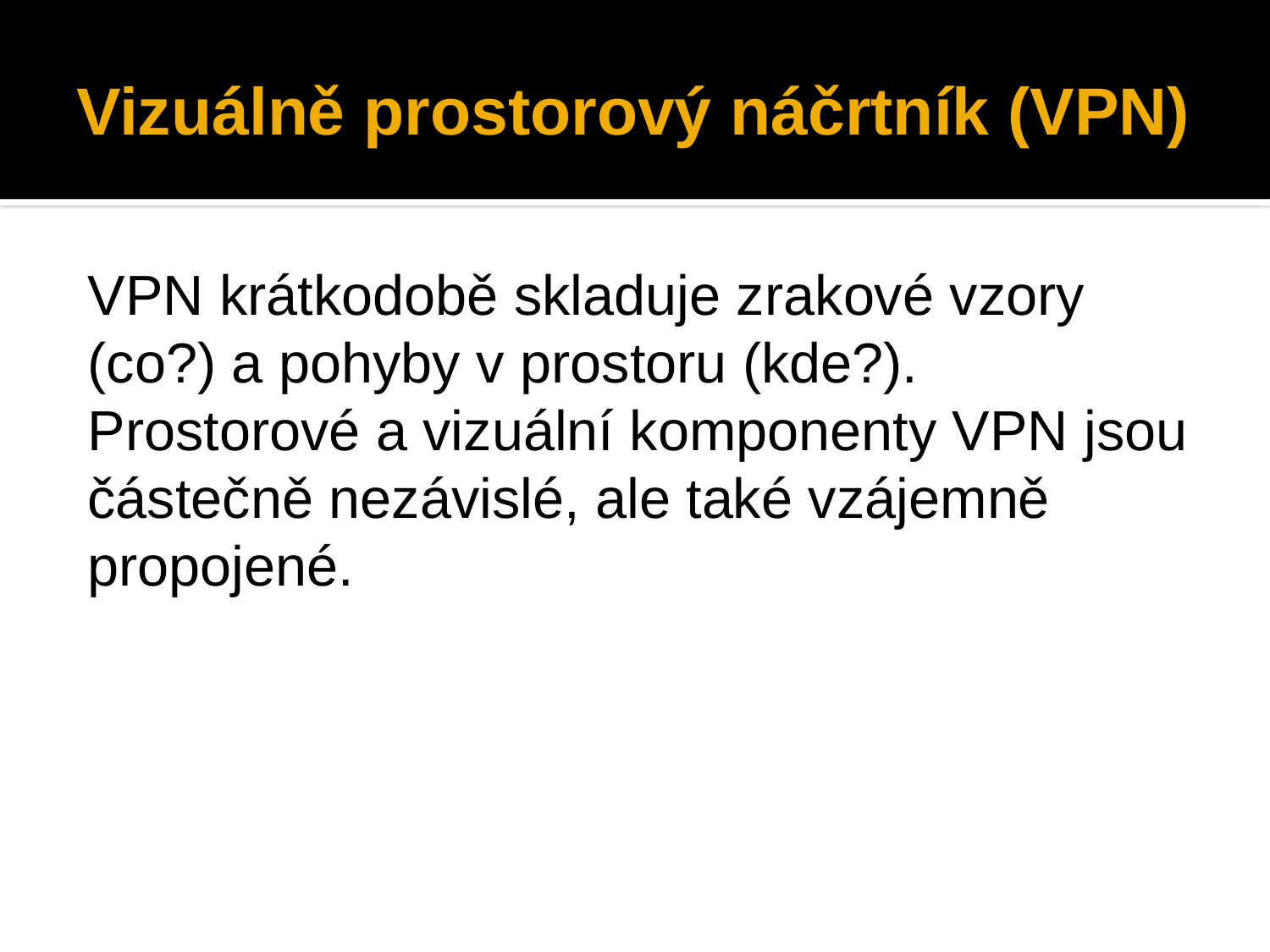

# Vizuálně prostorový náčrtník (VPN)
VPN krátkodobě skladuje zrakové vzory (co?) a pohyby v prostoru (kde?).
Prostorové a vizuální komponenty VPN jsou částečně nezávislé, ale také vzájemně propojené.